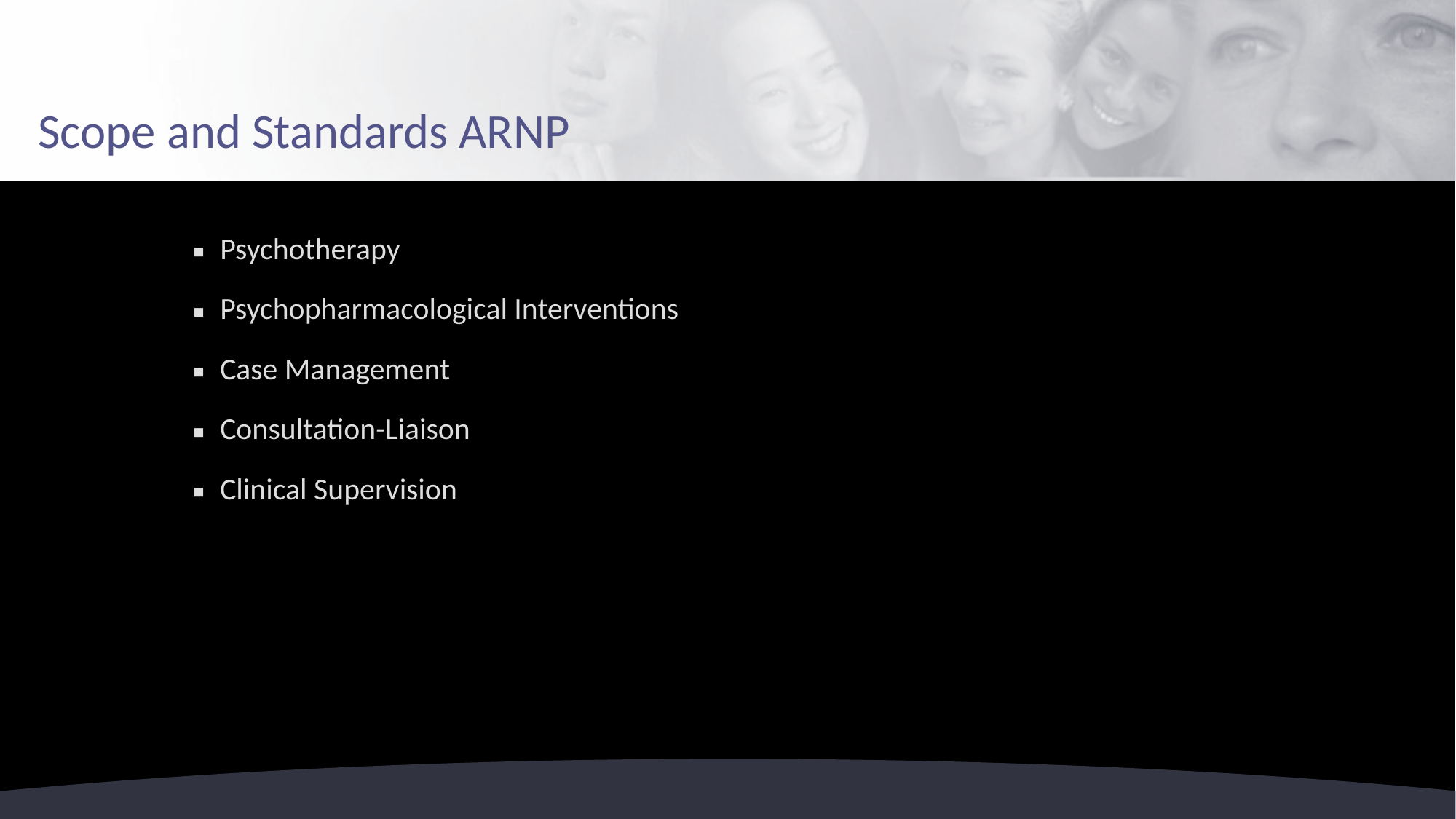

# Scope and Standards ARNP
Psychotherapy
Psychopharmacological Interventions
Case Management
Consultation-Liaison
Clinical Supervision